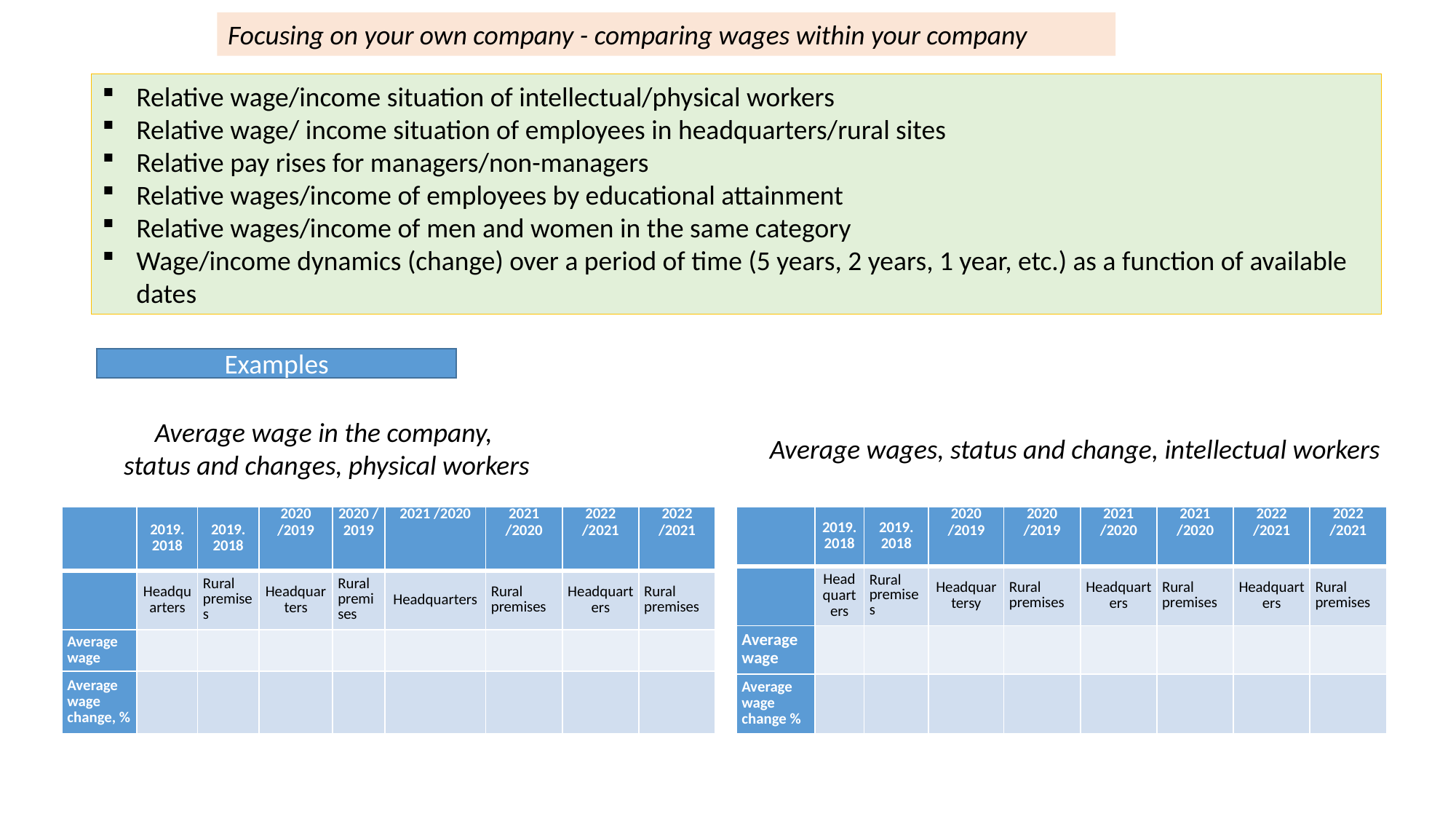

Focusing on your own company - comparing wages within your company
Relative wage/income situation of intellectual/physical workers
Relative wage/ income situation of employees in headquarters/rural sites
Relative pay rises for managers/non-managers
Relative wages/income of employees by educational attainment
Relative wages/income of men and women in the same category
Wage/income dynamics (change) over a period of time (5 years, 2 years, 1 year, etc.) as a function of available dates
Examples
Average wage in the company,
status and changes, physical workers
Average wages, status and change, intellectual workers
|  | 2019. 2018 | 2019. 2018 | 2020 /2019 | 2020 /2019 | 2021 /2020 | 2021 /2020 | 2022 /2021 | 2022 /2021 |
| --- | --- | --- | --- | --- | --- | --- | --- | --- |
|  | Headquarters | Rural premises | Headquartersy | Rural premises | Headquarters | Rural premises | Headquarters | Rural premises |
| Average wage |  |  |  |  |  |  |  |  |
| Average wage change % |  |  |  |  |  |  |  |  |
|  | 2019. 2018 | 2019. 2018 | 2020 /2019 | 2020 /2019 | 2021 /2020 | 2021 /2020 | 2022 /2021 | 2022 /2021 |
| --- | --- | --- | --- | --- | --- | --- | --- | --- |
|  | Headquarters | Rural premises | Headquarters | Rural premises | Headquarters | Rural premises | Headquarters | Rural premises |
| Average wage |  |  |  |  |  |  |  |  |
| Average wage change, % |  |  |  |  |  |  |  |  |